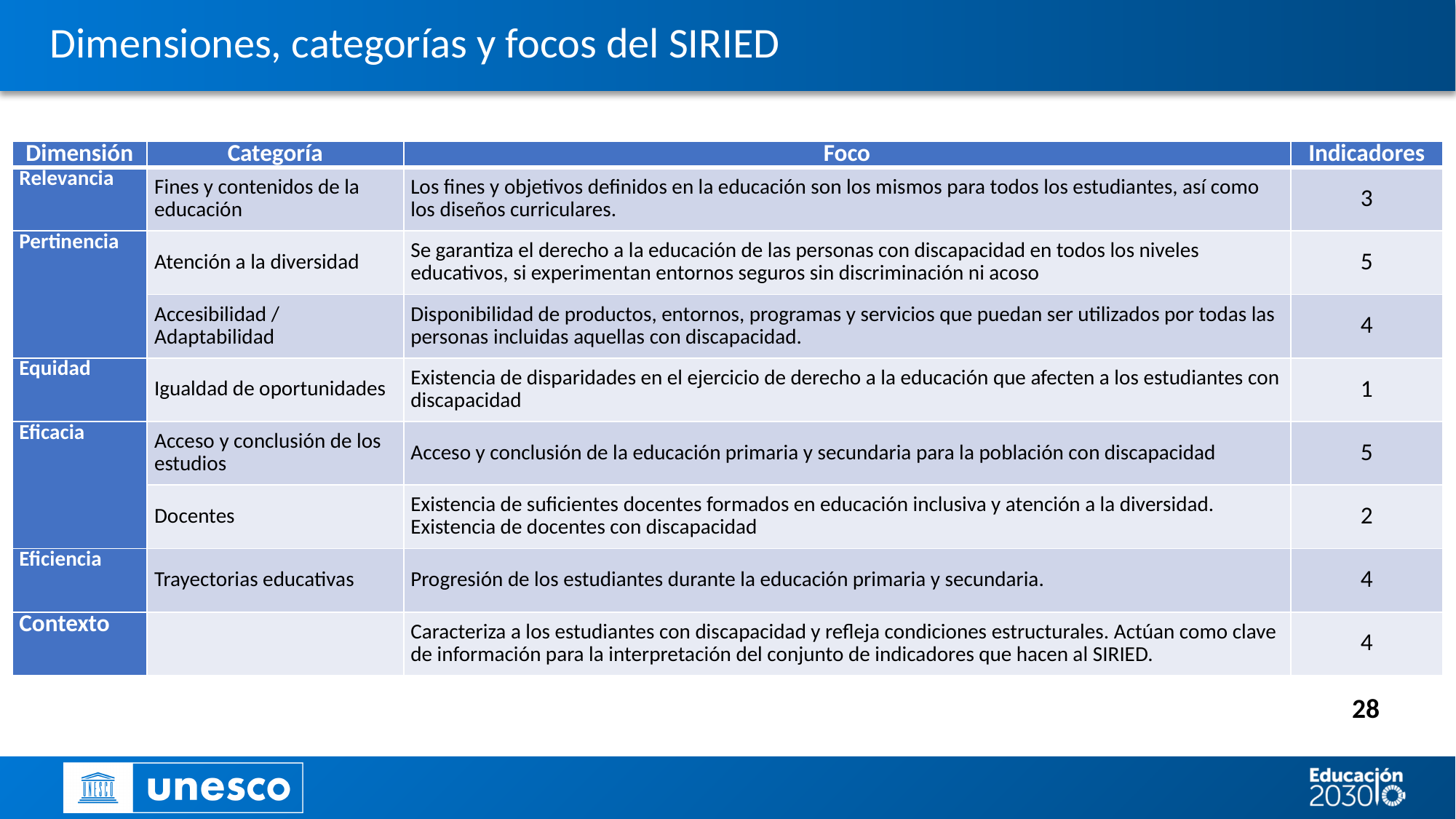

Dimensiones, categorías y focos del SIRIED
| Dimensión | Categoría | Foco | Indicadores |
| --- | --- | --- | --- |
| Relevancia | Fines y contenidos de la educación | Los fines y objetivos definidos en la educación son los mismos para todos los estudiantes, así como los diseños curriculares. | 3 |
| Pertinencia | Atención a la diversidad | Se garantiza el derecho a la educación de las personas con discapacidad en todos los niveles educativos, si experimentan entornos seguros sin discriminación ni acoso | 5 |
|  | Accesibilidad / Adaptabilidad | Disponibilidad de productos, entornos, programas y servicios que puedan ser utilizados por todas las personas incluidas aquellas con discapacidad. | 4 |
| Equidad | Igualdad de oportunidades | Existencia de disparidades en el ejercicio de derecho a la educación que afecten a los estudiantes con discapacidad | 1 |
| Eficacia | Acceso y conclusión de los estudios | Acceso y conclusión de la educación primaria y secundaria para la población con discapacidad | 5 |
|  | Docentes | Existencia de suficientes docentes formados en educación inclusiva y atención a la diversidad. Existencia de docentes con discapacidad | 2 |
| Eficiencia | Trayectorias educativas | Progresión de los estudiantes durante la educación primaria y secundaria. | 4 |
| Contexto |  | Caracteriza a los estudiantes con discapacidad y refleja condiciones estructurales. Actúan como clave de información para la interpretación del conjunto de indicadores que hacen al SIRIED. | 4 |
28